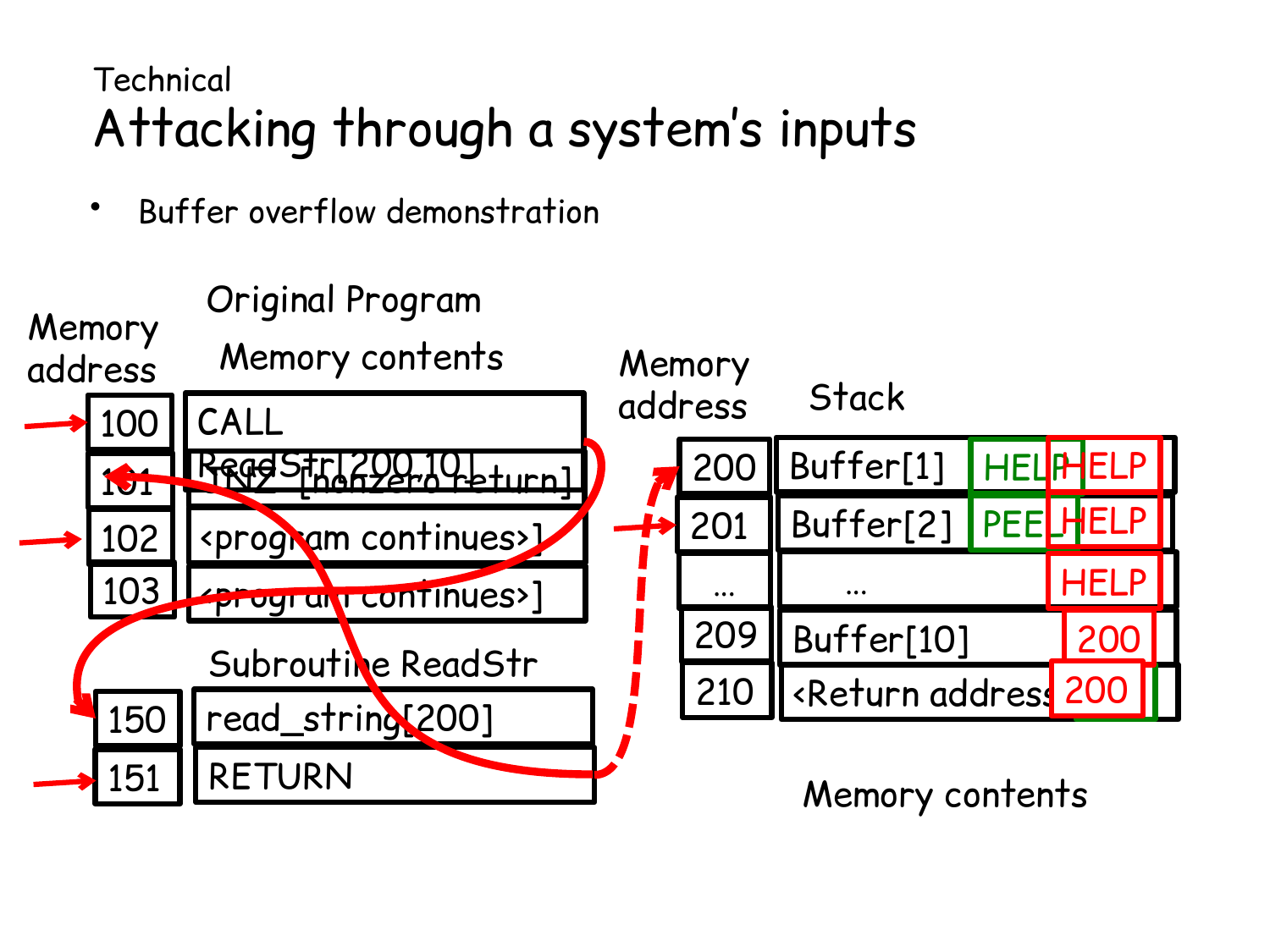

# Technical Attacking through a system’s inputs
Buffer overflow demonstration
Original Program
Memory
address
Memory contents
Memory
address
Stack
CALL ReadStr[200,10]
100
Buffer[1]
HELP
200
HELP
JNZ  [nonzero return]
101
HELP
Buffer[2]
PEEL
201
<program continues>]
102
     …
  …
HELP
103
<program continues>]
209
Buffer[10]
200
Subroutine ReadStr
200
210
<Return address>
101
read_string[200]
150
RETURN
151
Memory contents